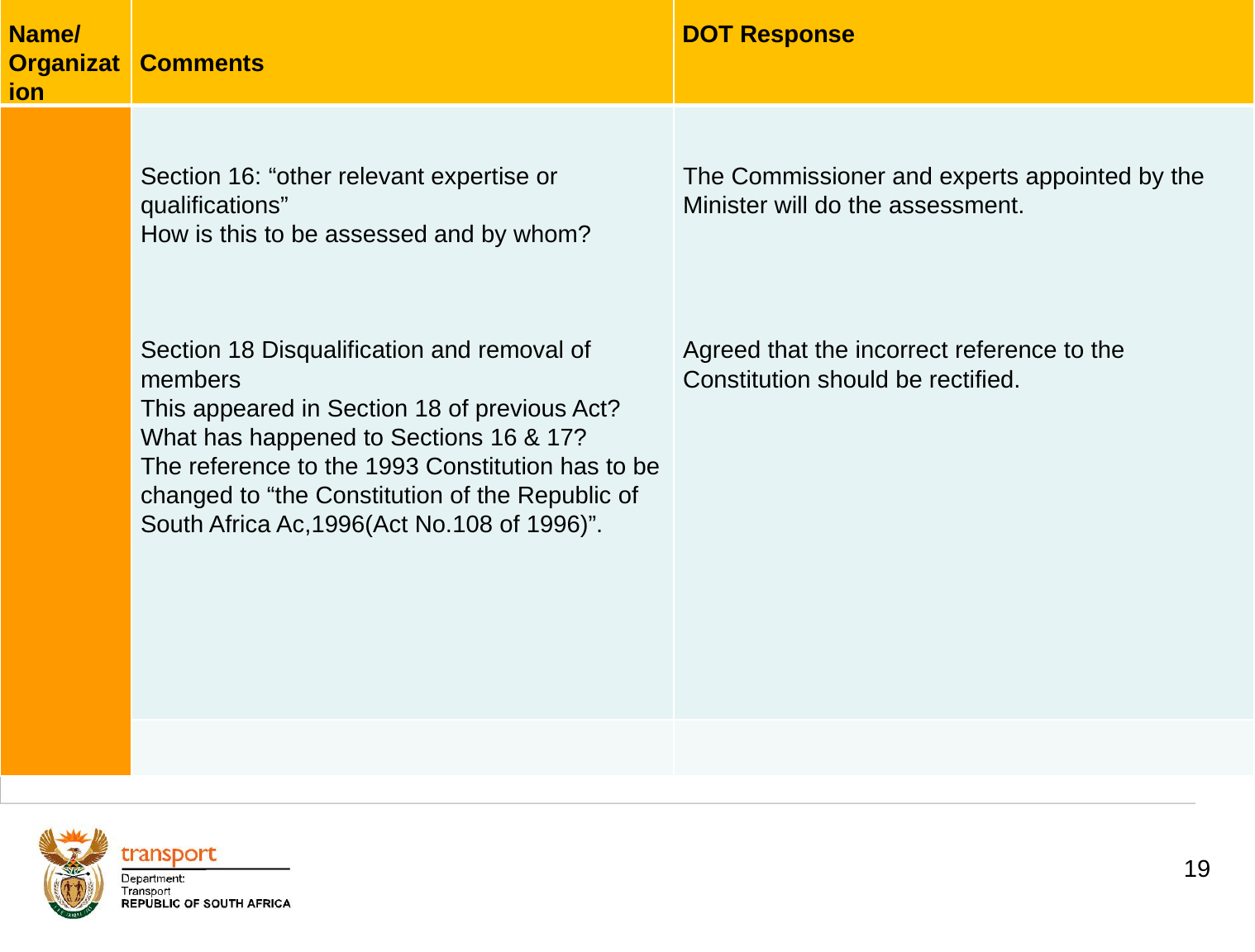

| Name/ Organization | Comments | DOT Response |
| --- | --- | --- |
|  | Section 16: “other relevant expertise or qualifications” How is this to be assessed and by whom? Section 18 Disqualification and removal of members This appeared in Section 18 of previous Act? What has happened to Sections 16 & 17? The reference to the 1993 Constitution has to be changed to “the Constitution of the Republic of South Africa Ac,1996(Act No.108 of 1996)”. | The Commissioner and experts appointed by the Minister will do the assessment. Agreed that the incorrect reference to the Constitution should be rectified. |
|  |  |  |
# 1. Background
19